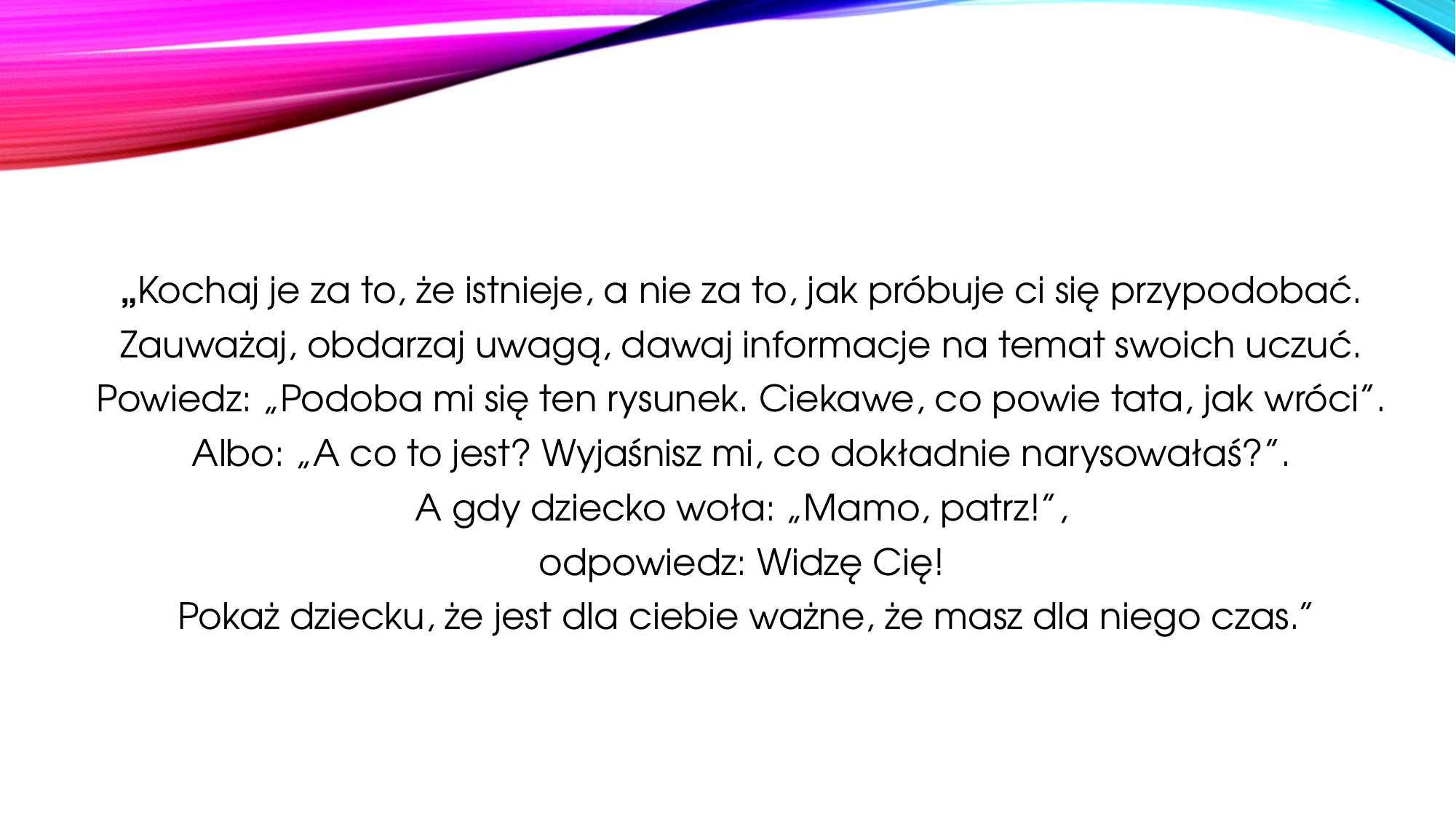

„Kochaj je za to, że istnieje, a nie za to, jak próbuje ci się przypodobać.
Zauważaj, obdarzaj uwagą, dawaj informacje na temat swoich uczuć.
Powiedz: „Podoba mi się ten rysunek. Ciekawe, co powie tata, jak wróci”.
Albo: „A co to jest? Wyjaśnisz mi, co dokładnie narysowałaś?”.
A gdy dziecko woła: „Mamo, patrz!”,
odpowiedz: Widzę Cię!
Pokaż dziecku, że jest dla ciebie ważne, że masz dla niego czas.”